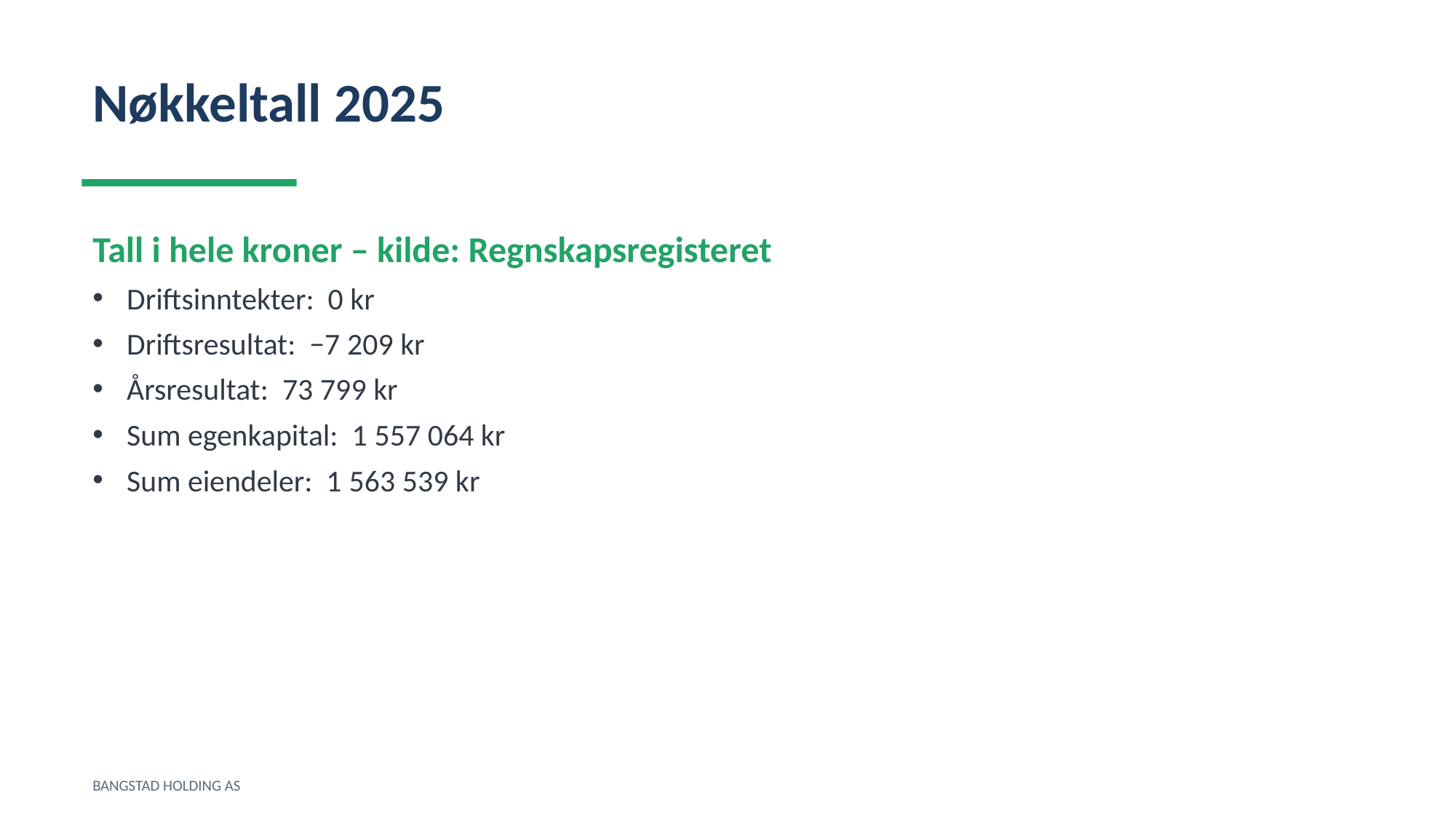

Nøkkeltall 2025

Tall i hele kroner – kilde: Regnskapsregisteret
Driftsinntekter:  0 kr
Driftsresultat:  −7 209 kr
Årsresultat:  73 799 kr
Sum egenkapital:  1 557 064 kr
Sum eiendeler:  1 563 539 kr
BANGSTAD HOLDING AS